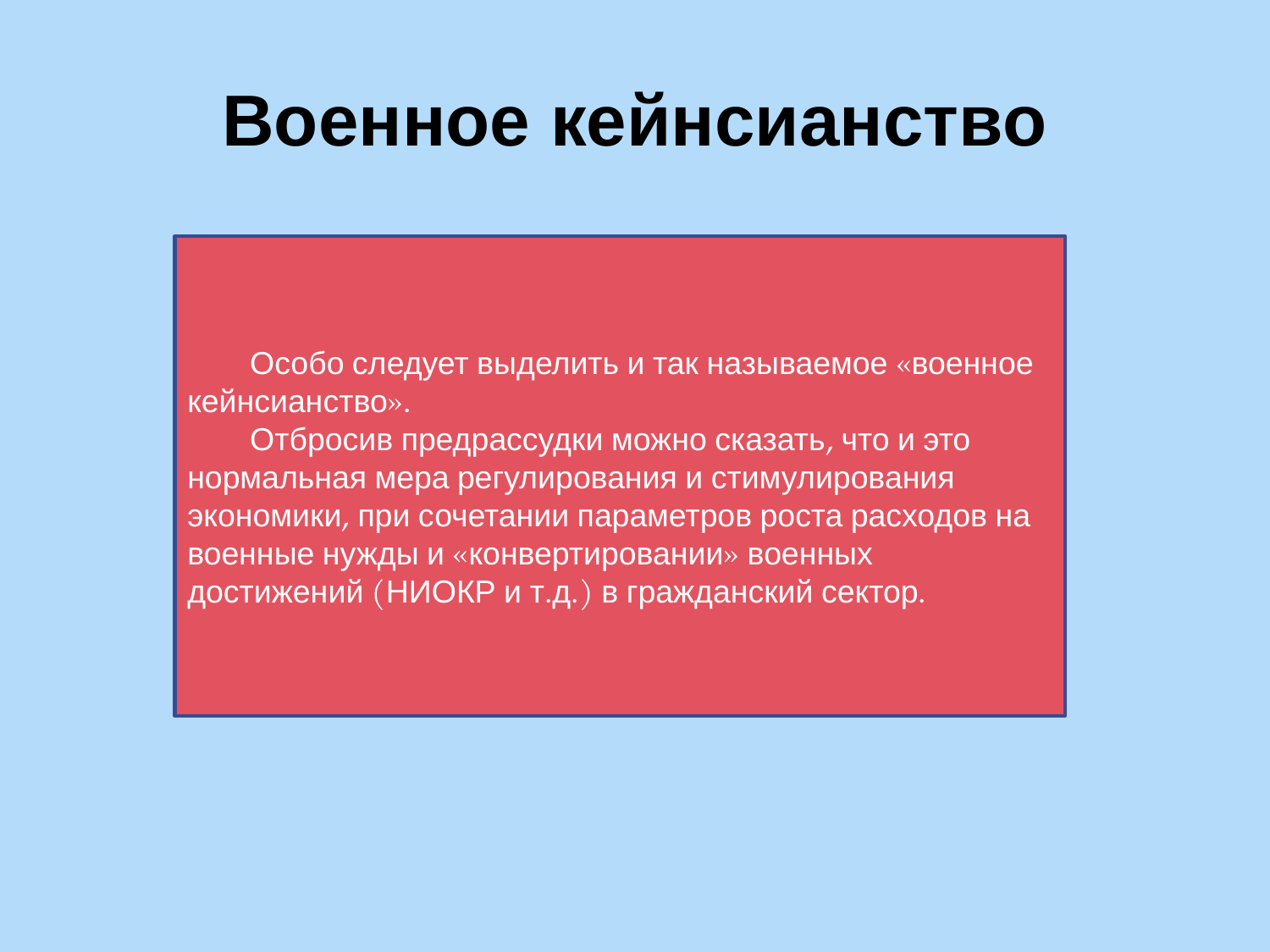

# Военное кейнсианство
Особо следует выделить и так называемое «военное кейнсианство».
Отбросив предрассудки можно сказать, что и это нормальная мера регулирования и стимулирования экономики, при сочетании параметров роста расходов на военные нужды и «конвертировании» военных достижений (НИОКР и т.д.) в гражданский сектор.